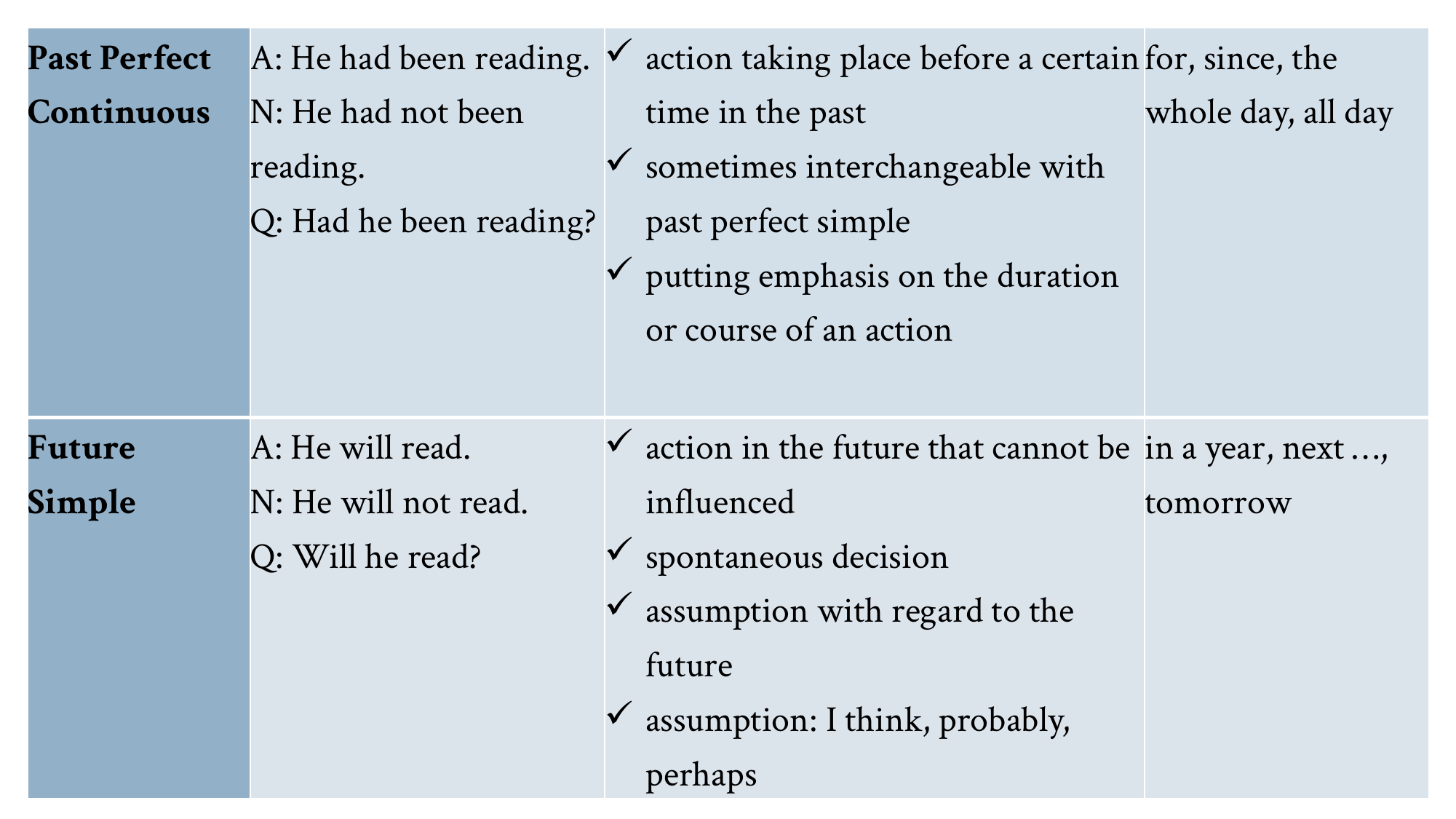

| Past Perfect Continuous | A: He had been reading. N: He had not been reading. Q: Had he been reading? | action taking place before a certain time in the past sometimes interchangeable with past perfect simple putting emphasis on the duration or course of an action | for, since, the whole day, all day |
| --- | --- | --- | --- |
| Future Simple | A: He will read. N: He will not read. Q: Will he read? | action in the future that cannot be influenced spontaneous decision assumption with regard to the future assumption: I think, probably, perhaps | in a year, next …, tomorrow |